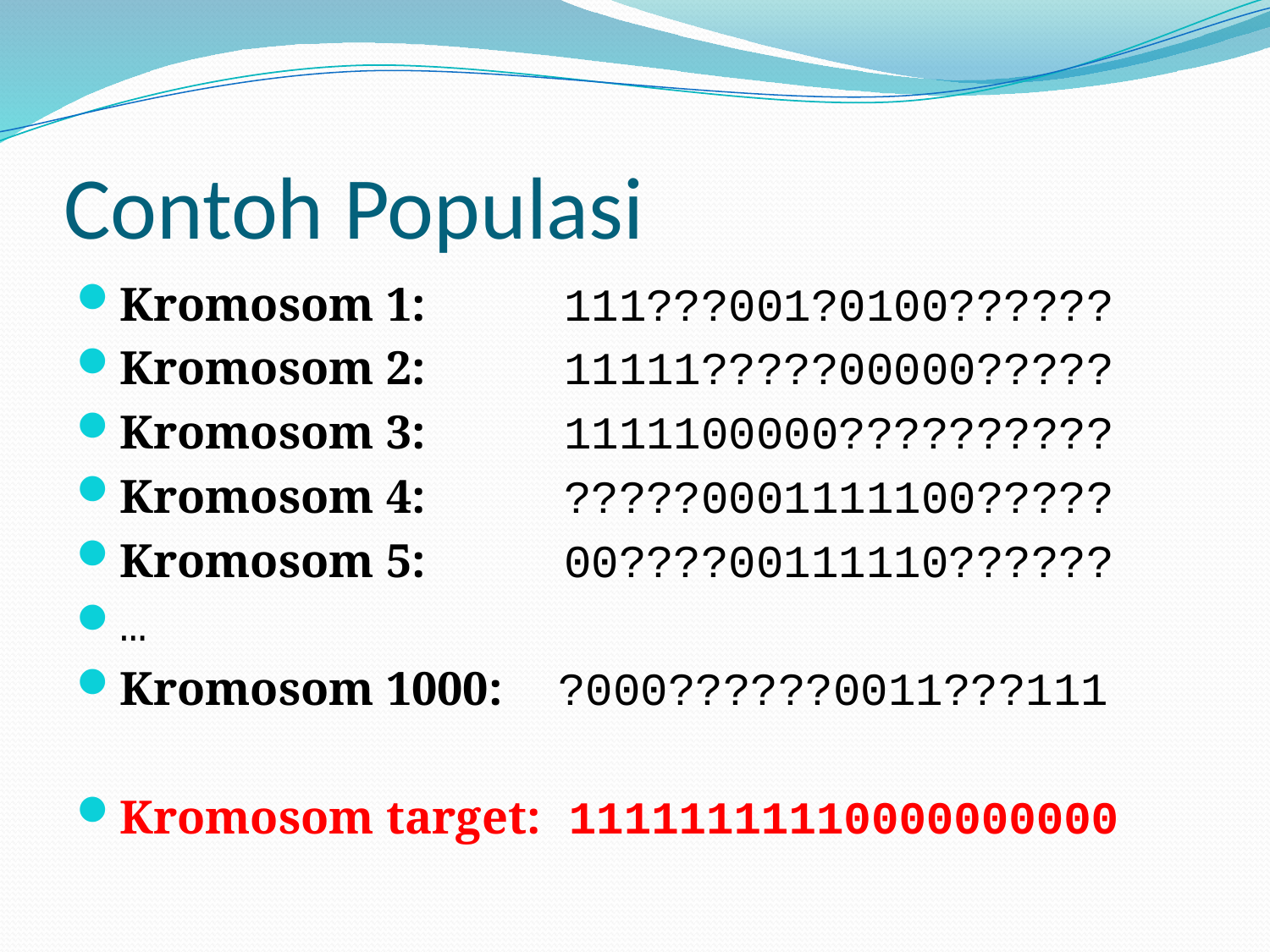

# Contoh Populasi
Kromosom 1:     111???001?0100??????
Kromosom 2:     11111?????00000?????
Kromosom 3:     1111100000??????????
Kromosom 4:     ?????0001111100?????
Kromosom 5:     00????00111110??????
…
Kromosom 1000:  ?000??????0011???111

Kromosom target: 11111111110000000000